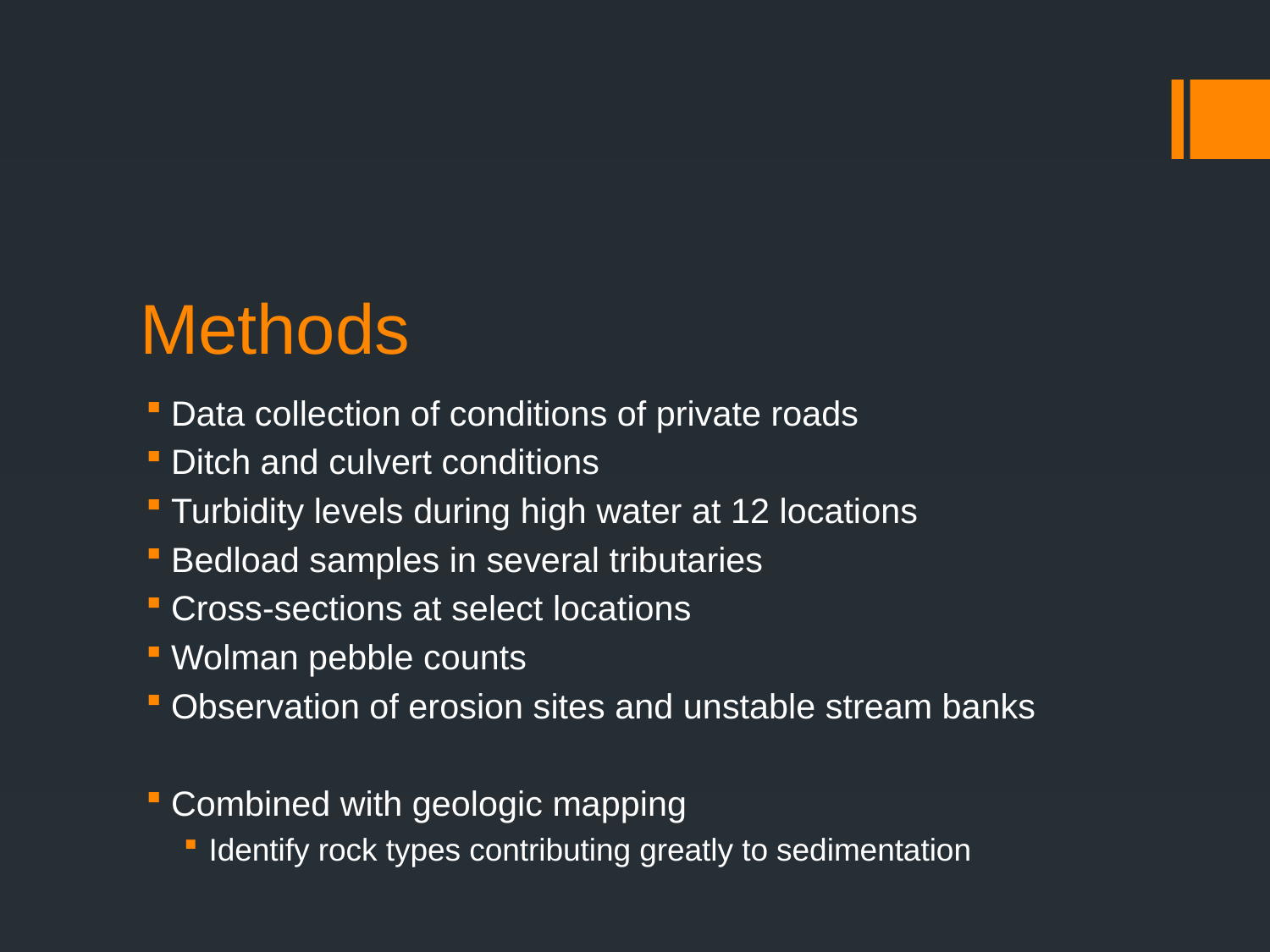

# Methods
Data collection of conditions of private roads
Ditch and culvert conditions
Turbidity levels during high water at 12 locations
Bedload samples in several tributaries
Cross-sections at select locations
Wolman pebble counts
Observation of erosion sites and unstable stream banks

Combined with geologic mapping
Identify rock types contributing greatly to sedimentation